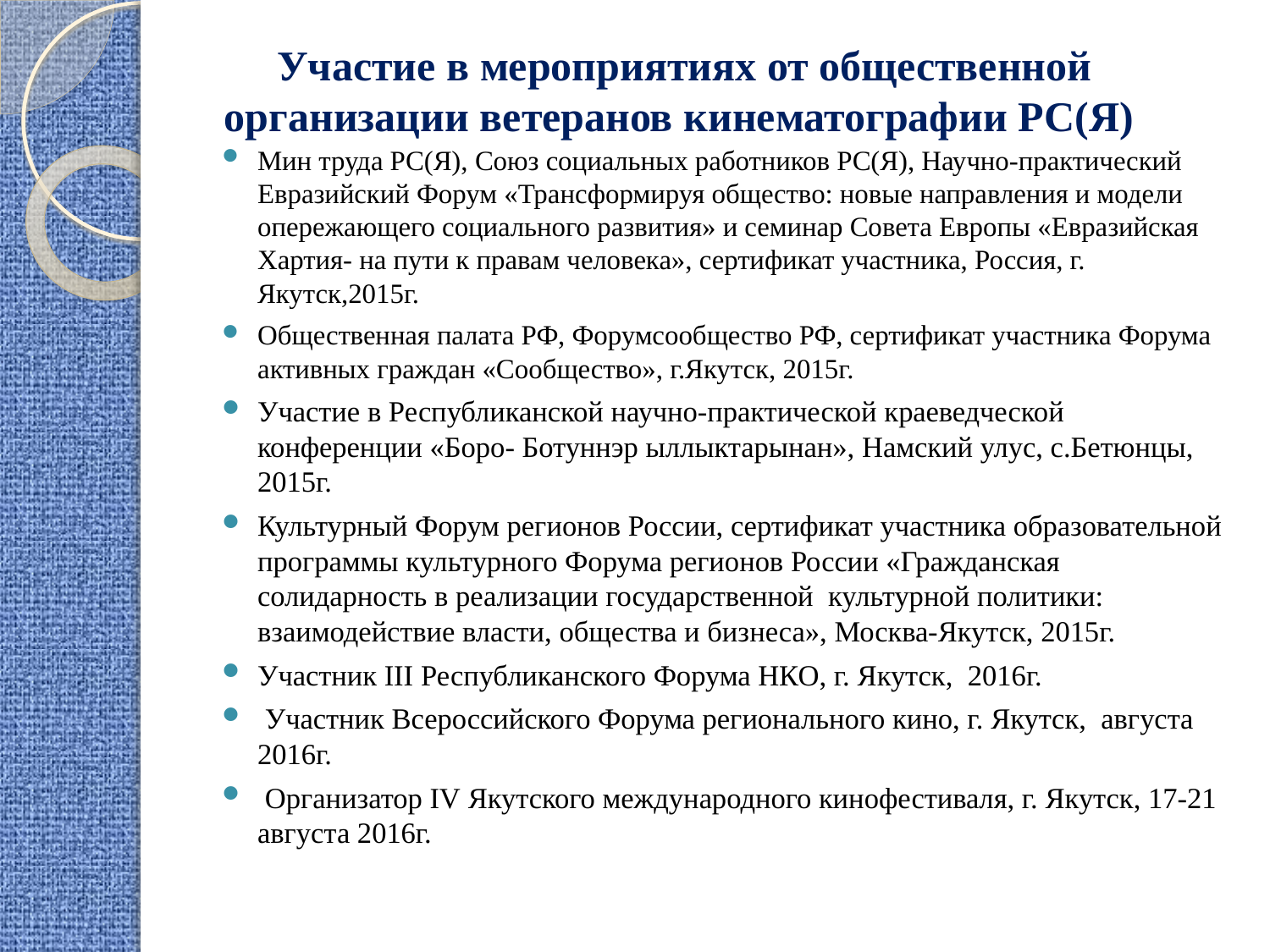

# Участие в мероприятиях от общественной организации ветеранов кинематографии РС(Я)
Мин труда РС(Я), Союз социальных работников РС(Я), Научно-практический Евразийский Форум «Трансформируя общество: новые направления и модели опережающего социального развития» и семинар Совета Европы «Евразийская Хартия- на пути к правам человека», сертификат участника, Россия, г. Якутск,2015г.
Общественная палата РФ, Форумсообщество РФ, сертификат участника Форума активных граждан «Сообщество», г.Якутск, 2015г.
Участие в Республиканской научно-практической краеведческой конференции «Боро- Ботуннэр ыллыктарынан», Намский улус, с.Бетюнцы, 2015г.
Культурный Форум регионов России, сертификат участника образовательной программы культурного Форума регионов России «Гражданская солидарность в реализации государственной  культурной политики: взаимодействие власти, общества и бизнеса», Москва-Якутск, 2015г.
Участник III Республиканского Форума НКО, г. Якутск,  2016г.
 Участник Всероссийского Форума регионального кино, г. Якутск,  августа 2016г.
 Организатор IV Якутского международного кинофестиваля, г. Якутск, 17-21 августа 2016г.